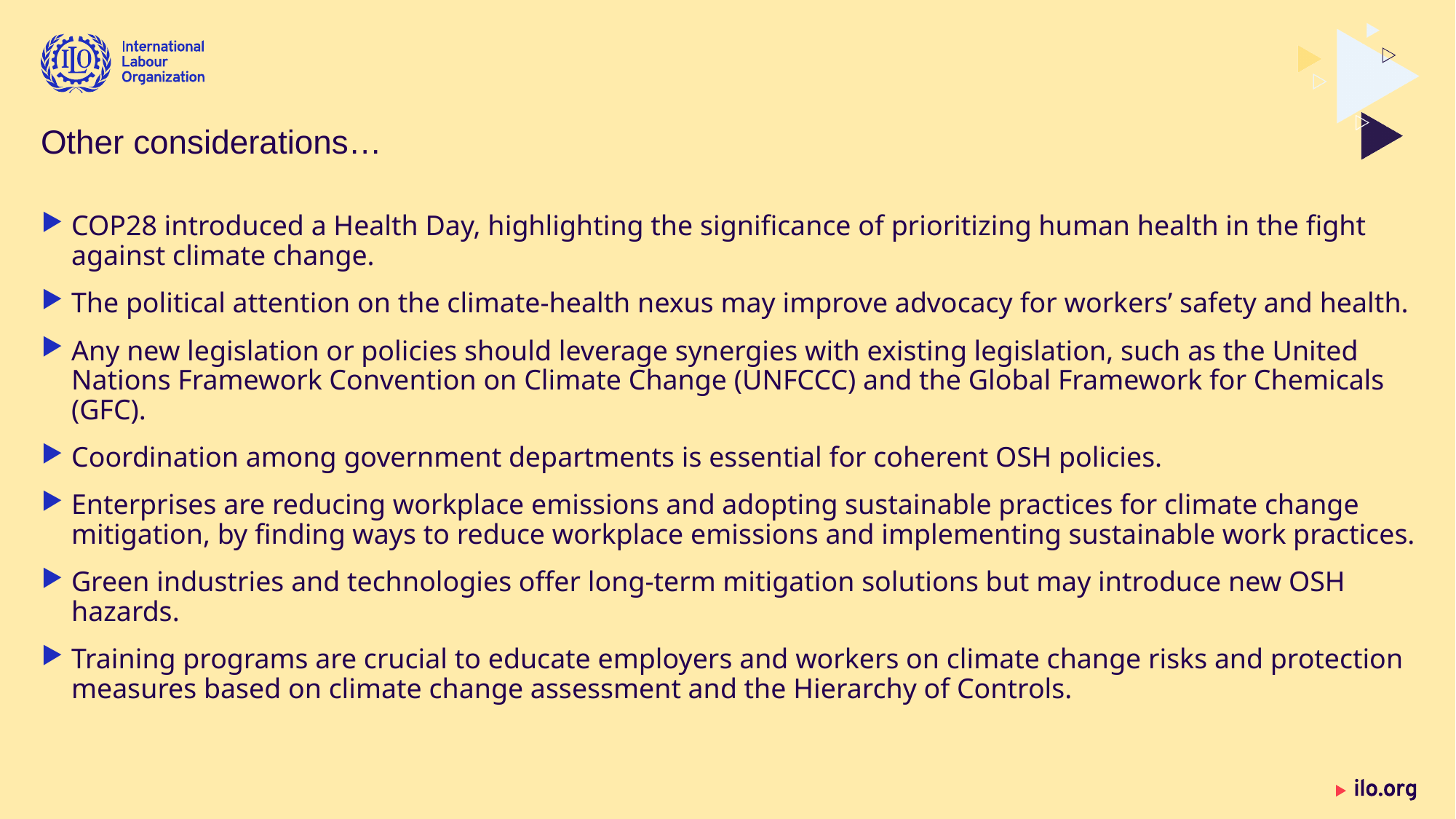

# Other considerations…
COP28 introduced a Health Day, highlighting the significance of prioritizing human health in the fight against climate change.
The political attention on the climate-health nexus may improve advocacy for workers’ safety and health.
Any new legislation or policies should leverage synergies with existing legislation, such as the United Nations Framework Convention on Climate Change (UNFCCC) and the Global Framework for Chemicals (GFC).
Coordination among government departments is essential for coherent OSH policies.
Enterprises are reducing workplace emissions and adopting sustainable practices for climate change mitigation, by finding ways to reduce workplace emissions and implementing sustainable work practices.
Green industries and technologies offer long-term mitigation solutions but may introduce new OSH hazards.
Training programs are crucial to educate employers and workers on climate change risks and protection measures based on climate change assessment and the Hierarchy of Controls.